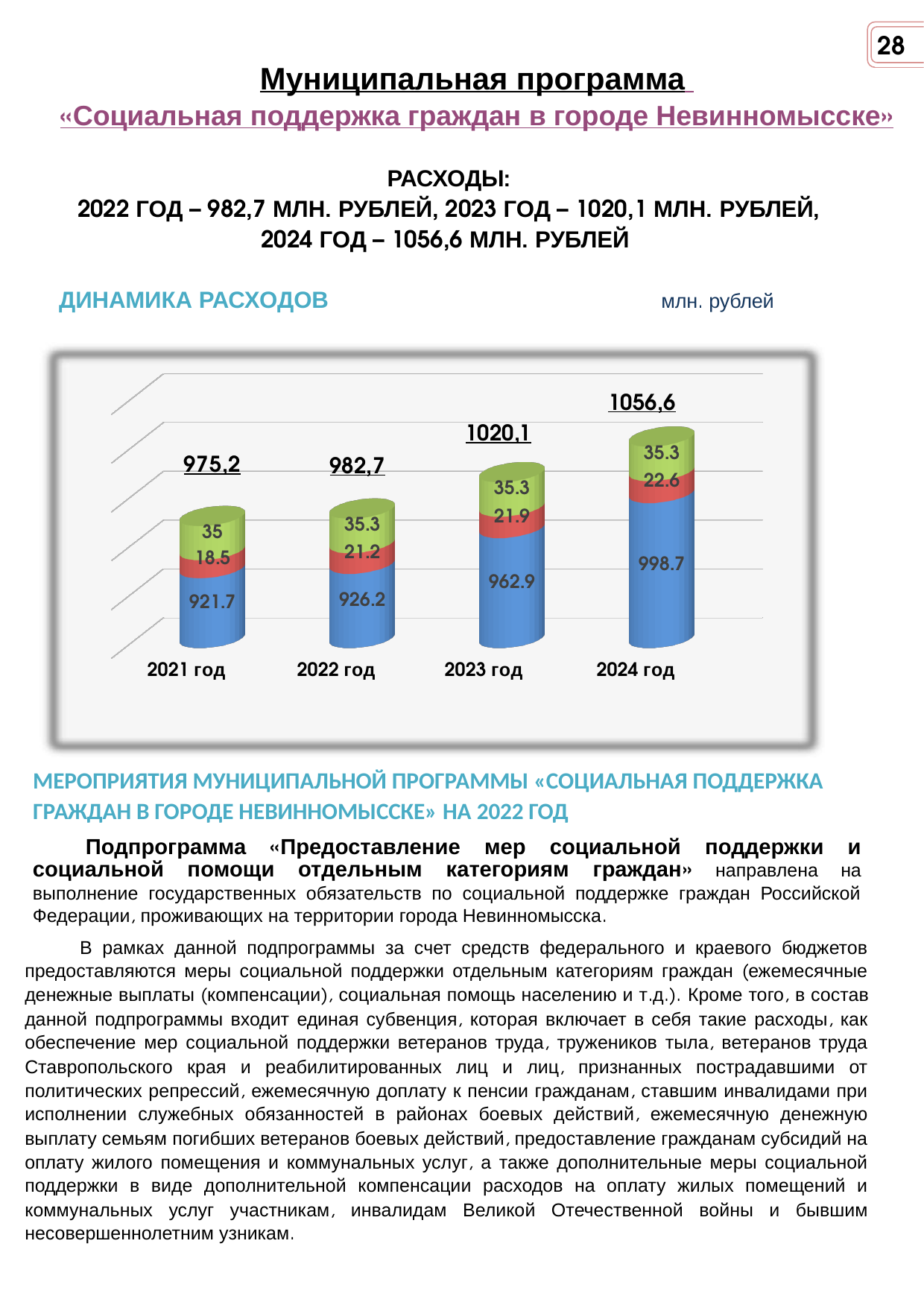

28
Муниципальная программа
«Социальная поддержка граждан в городе Невинномысске»

РАСХОДЫ:
2022 ГОД – 982,7 МЛН. РУБЛЕЙ, 2023 ГОД – 1020,1 МЛН. РУБЛЕЙ,
2024 ГОД – 1056,6 МЛН. РУБЛЕЙ

ДИНАМИКА РАСХОДОВ                                                   млн. рублей

[unsupported chart]

1056,6
1020,1
982,7
МЕРОПРИЯТИЯ МУНИЦИПАЛЬНОЙ ПРОГРАММЫ «СОЦИАЛЬНАЯ ПОДДЕРЖКА  ГРАЖДАН В ГОРОДЕ НЕВИННОМЫССКЕ» НА 2022 ГОД
Подпрограмма «Предоставление мер социальной поддержки и социальной помощи отдельным категориям граждан» направлена на выполнение государственных обязательств по социальной поддержке граждан Российской Федерации, проживающих на территории города Невинномысска.

В рамках данной подпрограммы за счет средств федерального и краевого бюджетов предоставляются меры социальной поддержки отдельным категориям граждан (ежемесячные денежные выплаты (компенсации), социальная помощь населению и т.д.). Кроме того, в состав данной подпрограммы входит единая субвенция, которая включает в себя такие расходы, как обеспечение мер социальной поддержки ветеранов труда, тружеников тыла, ветеранов труда Ставропольского края и реабилитированных лиц и лиц, признанных пострадавшими от политических репрессий, ежемесячную доплату к пенсии гражданам, ставшим инвалидами при исполнении служебных обязанностей в районах боевых действий, ежемесячную денежную выплату семьям погибших ветеранов боевых действий, предоставление гражданам субсидий на оплату жилого помещения и коммунальных услуг, а также дополнительные меры социальной поддержки в виде дополнительной компенсации расходов на оплату жилых помещений и коммунальных услуг участникам, инвалидам Великой Отечественной войны и бывшим несовершеннолетним узникам.